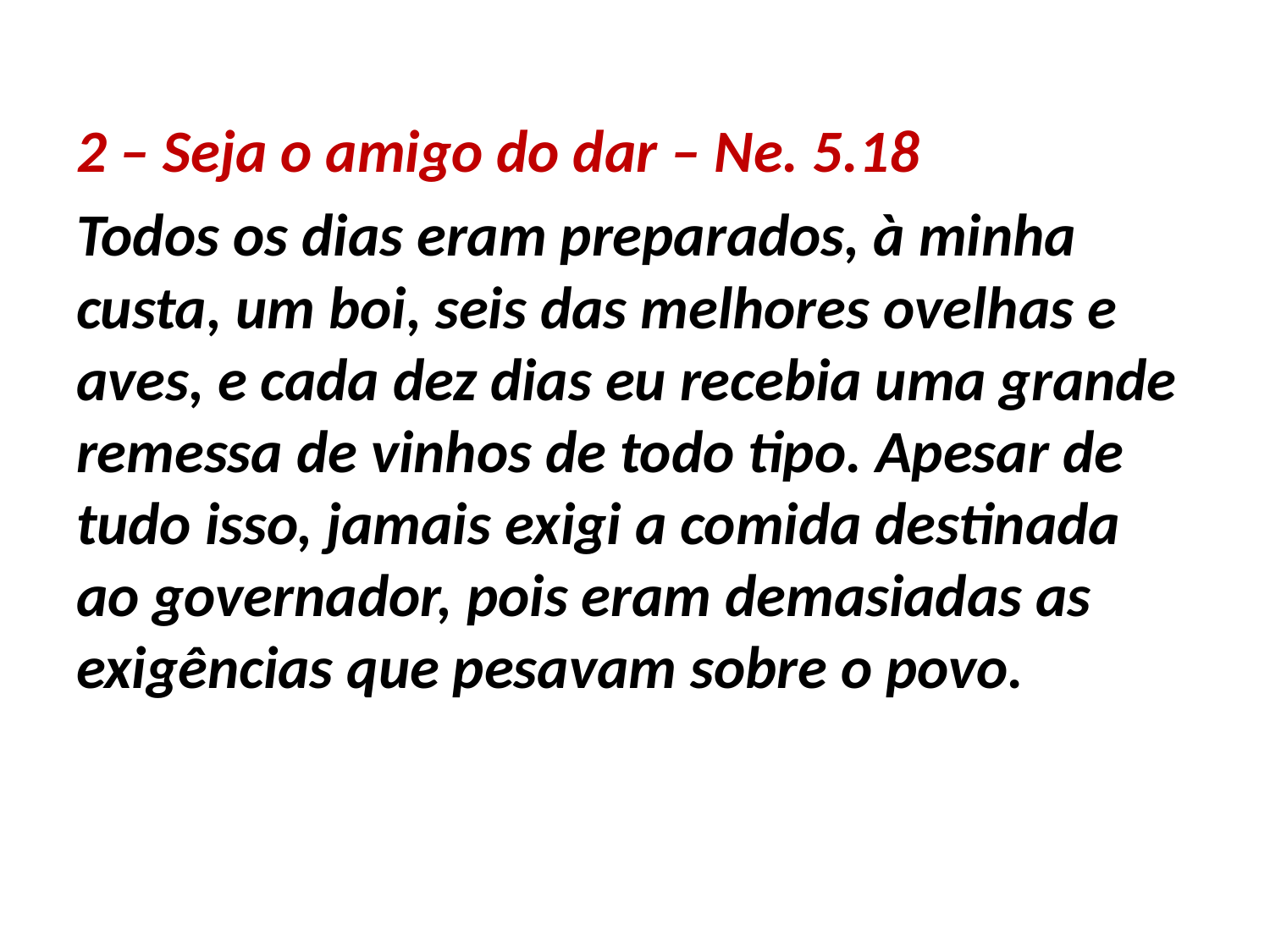

2 – Seja o amigo do dar – Ne. 5.18
Todos os dias eram preparados, à minha custa, um boi, seis das melhores ovelhas e aves, e cada dez dias eu recebia uma grande remessa de vinhos de todo tipo. Apesar de tudo isso, jamais exigi a comida destinada ao governador, pois eram demasiadas as exigências que pesavam sobre o povo.